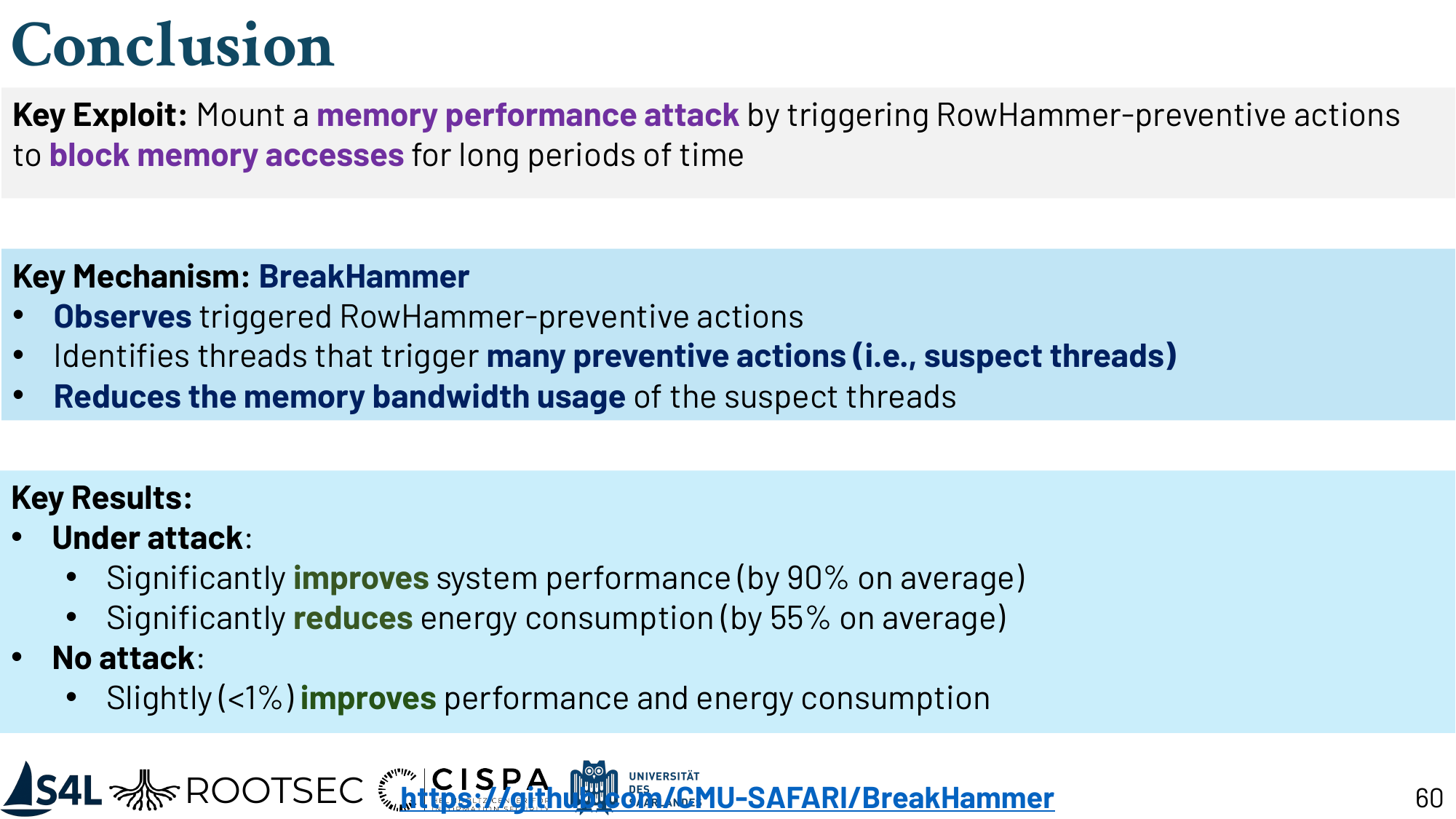

# Conclusion

Key Exploit: Mount a memory performance attack by triggering RowHammer-preventive actions
to block memory accesses for long periods of time
Key Mechanism: BreakHammer
Observes triggered RowHammer-preventive actions
Identifies threads that trigger many preventive actions (i.e., suspect threads)
Reduces the memory bandwidth usage of the suspect threads
Key Results:
Under attack:
Significantly improves system performance (by 90% on average)
Significantly reduces energy consumption (by 55% on average)
No attack:
Slightly (<1%) improves performance and energy consumption
https://github.com/CMU-SAFARI/BreakHammer